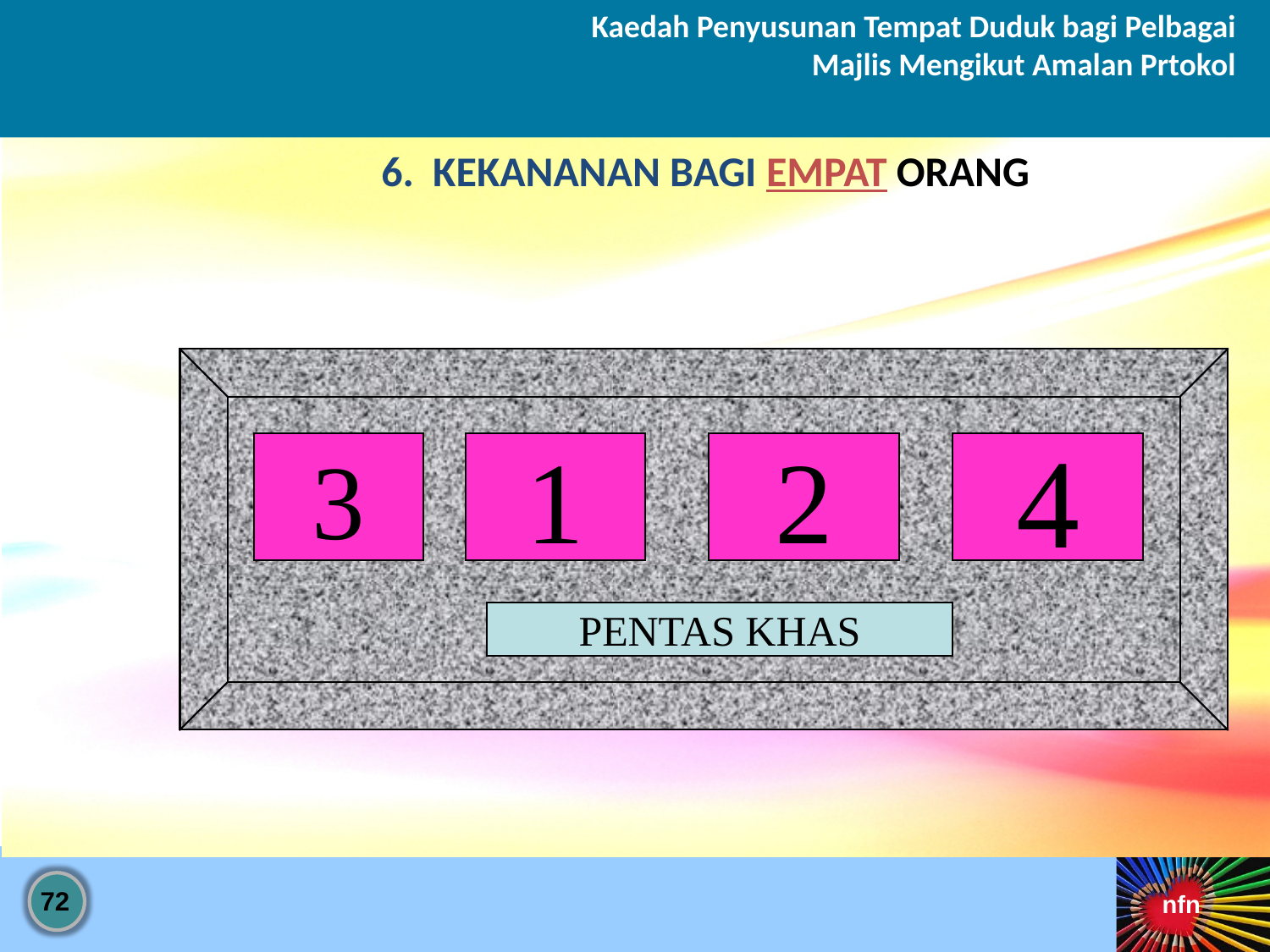

Kaedah Penyusunan Tempat Duduk bagi Pelbagai Majlis Mengikut Amalan Prtokol

6.  KEKANANAN BAGI EMPAT ORANG

3
1
2
4
PENTAS KHAS